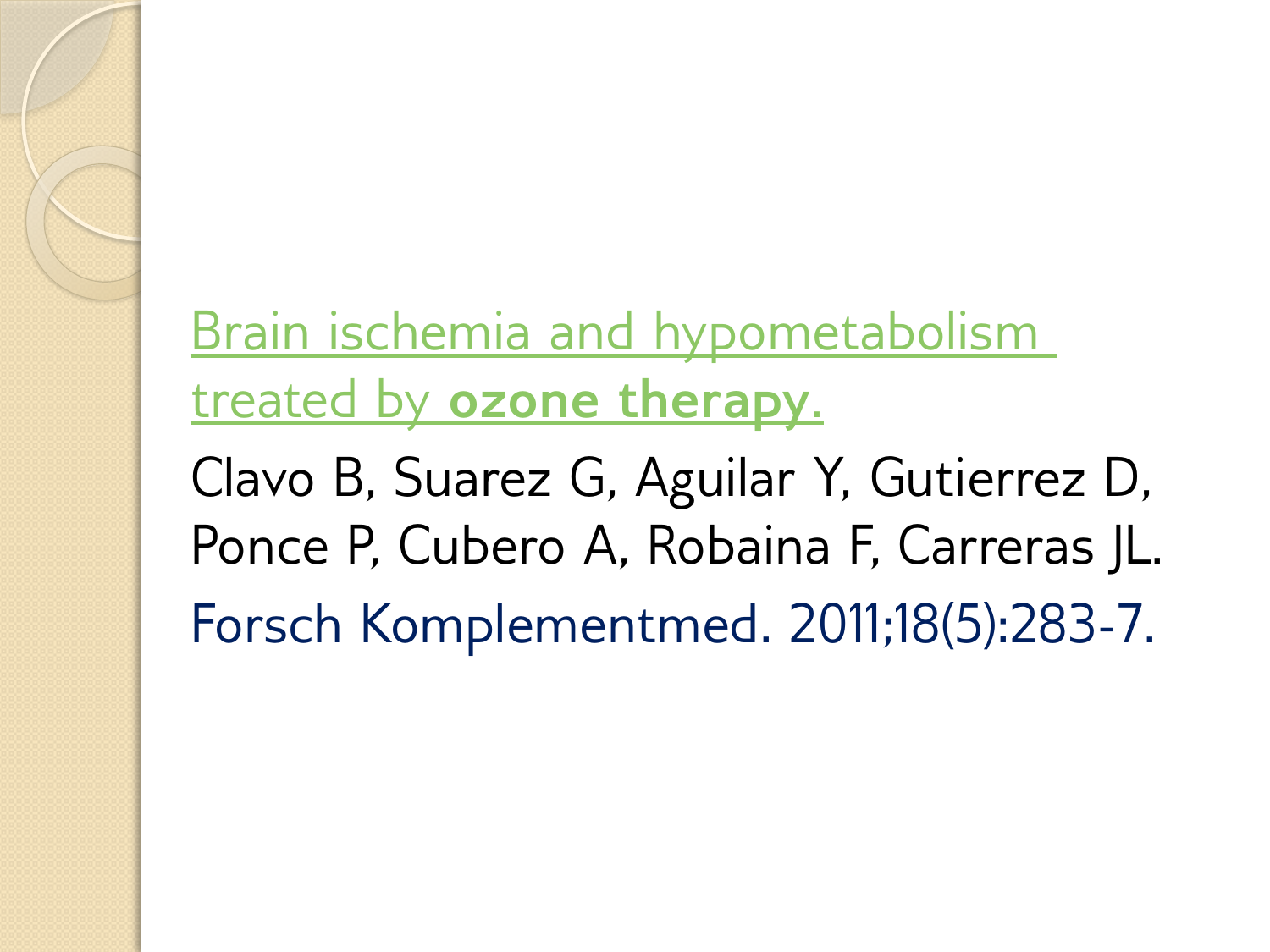

Brain ischemia and hypometabolism treated by ozone therapy.
Clavo B, Suarez G, Aguilar Y, Gutierrez D, Ponce P, Cubero A, Robaina F, Carreras JL.
Forsch Komplementmed. 2011;18(5):283-7.